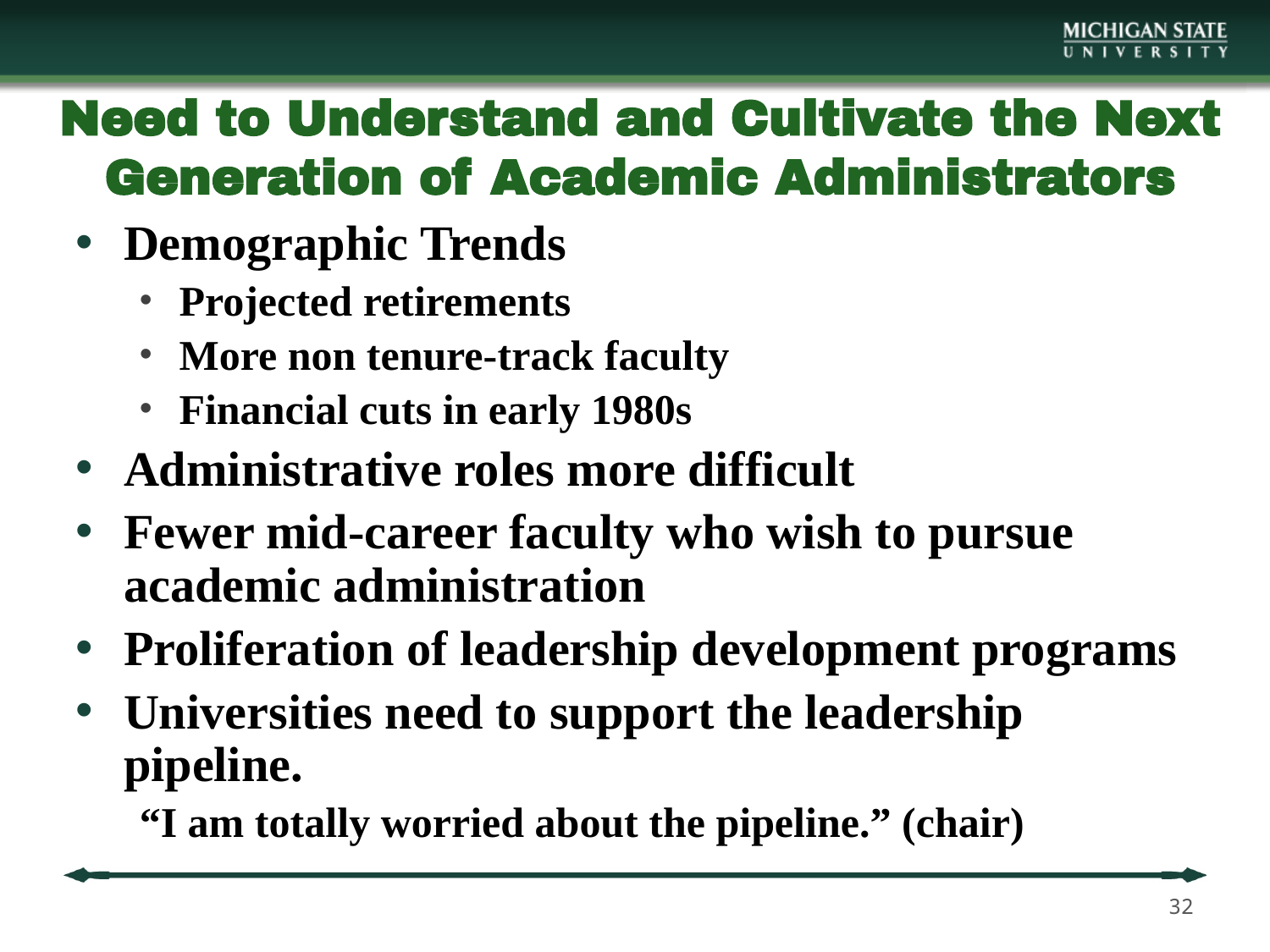

# Need to Understand and Cultivate the Next Generation of Academic Administrators
Demographic Trends
Projected retirements
More non tenure-track faculty
Financial cuts in early 1980s
Administrative roles more difficult
Fewer mid-career faculty who wish to pursue academic administration
Proliferation of leadership development programs
Universities need to support the leadership pipeline.
“I am totally worried about the pipeline.” (chair)
32